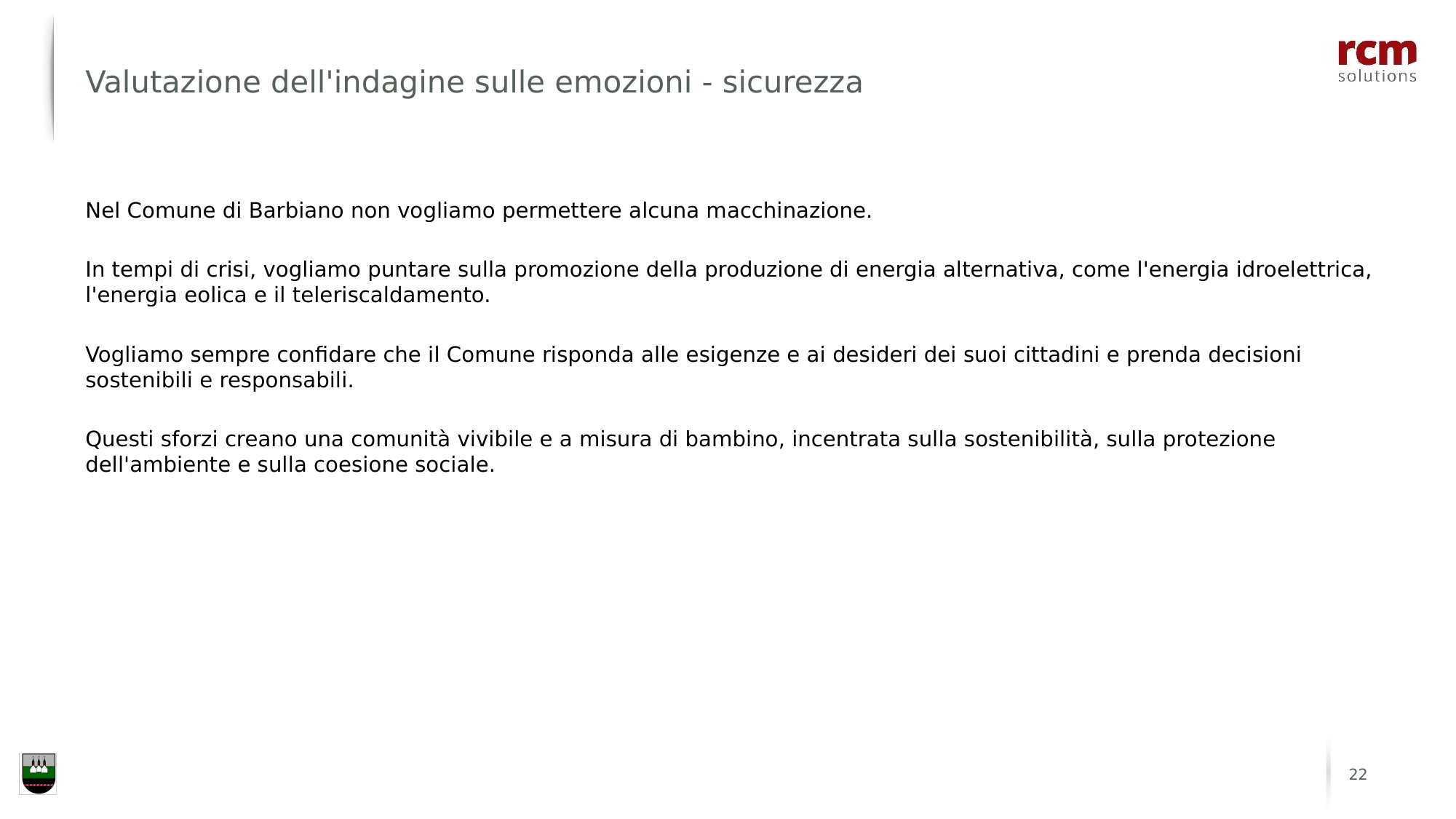

Valutazione dell'indagine sulle emozioni - sicurezza
Nel Comune di Barbiano non vogliamo permettere alcuna macchinazione.

In tempi di crisi, vogliamo puntare sulla promozione della produzione di energia alternativa, come l'energia idroelettrica, l'energia eolica e il teleriscaldamento.

Vogliamo sempre confidare che il Comune risponda alle esigenze e ai desideri dei suoi cittadini e prenda decisioni sostenibili e responsabili.

Questi sforzi creano una comunità vivibile e a misura di bambino, incentrata sulla sostenibilità, sulla protezione dell'ambiente e sulla coesione sociale.
22